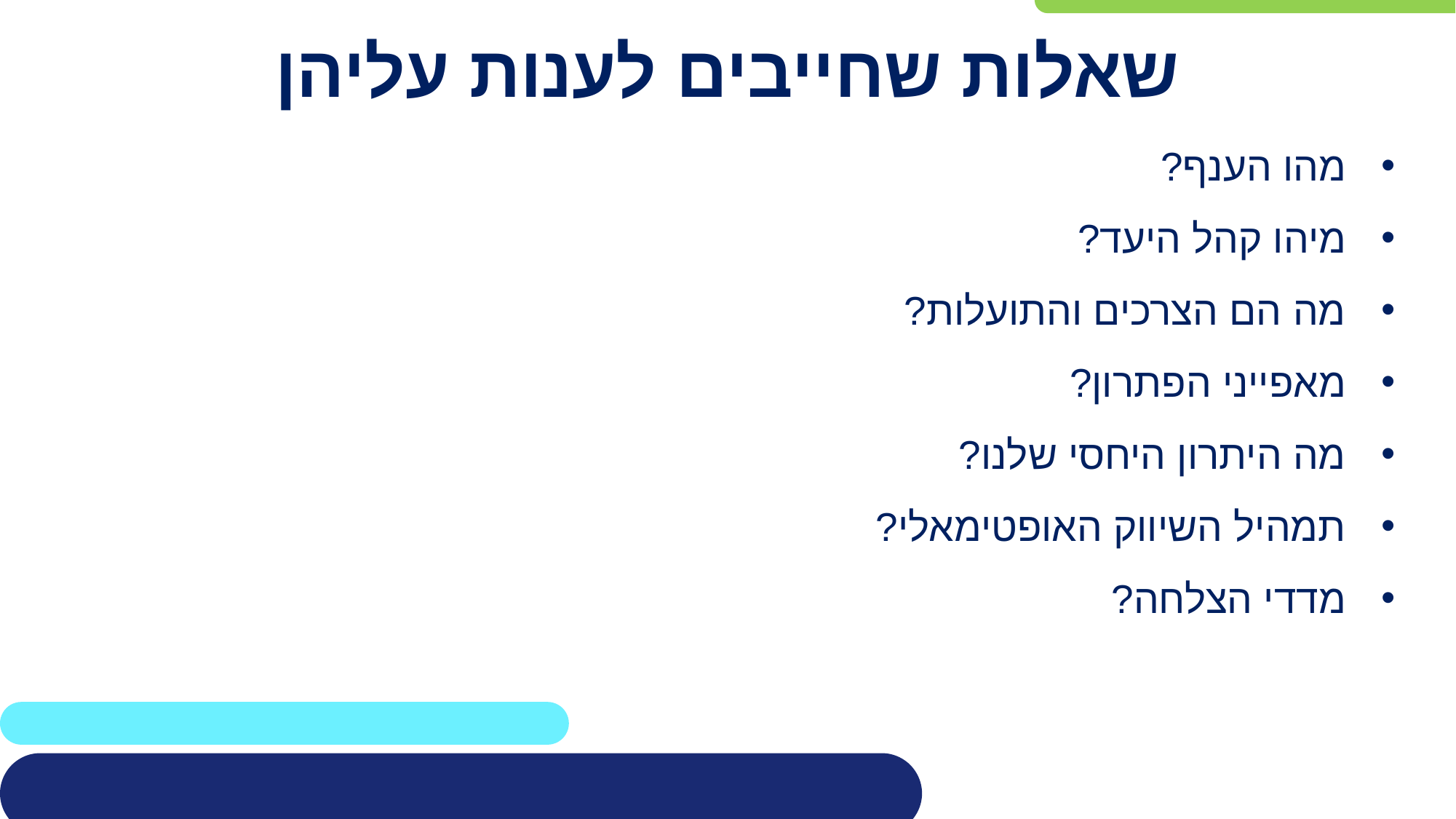

# שאלות שחייבים לענות עליהן
מהו הענף?
מיהו קהל היעד?
מה הם הצרכים והתועלות?
מאפייני הפתרון?
מה היתרון היחסי שלנו?
תמהיל השיווק האופטימאלי?
מדדי הצלחה?